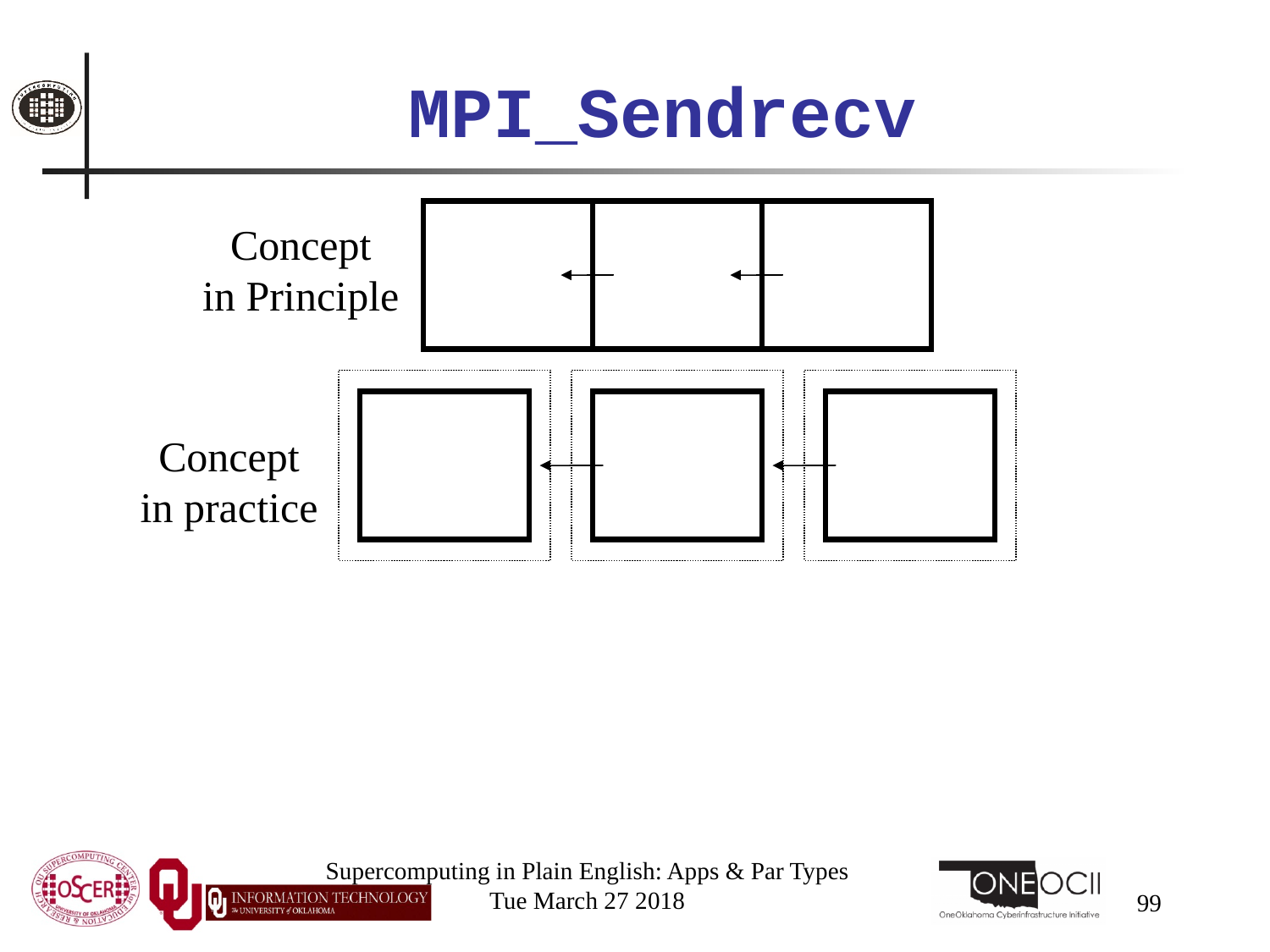

# MPI_Sendrecv

Concept
in Principle

Concept
in practice
Supercomputing in Plain English: Apps & Par Types
Tue March 27 2018
99